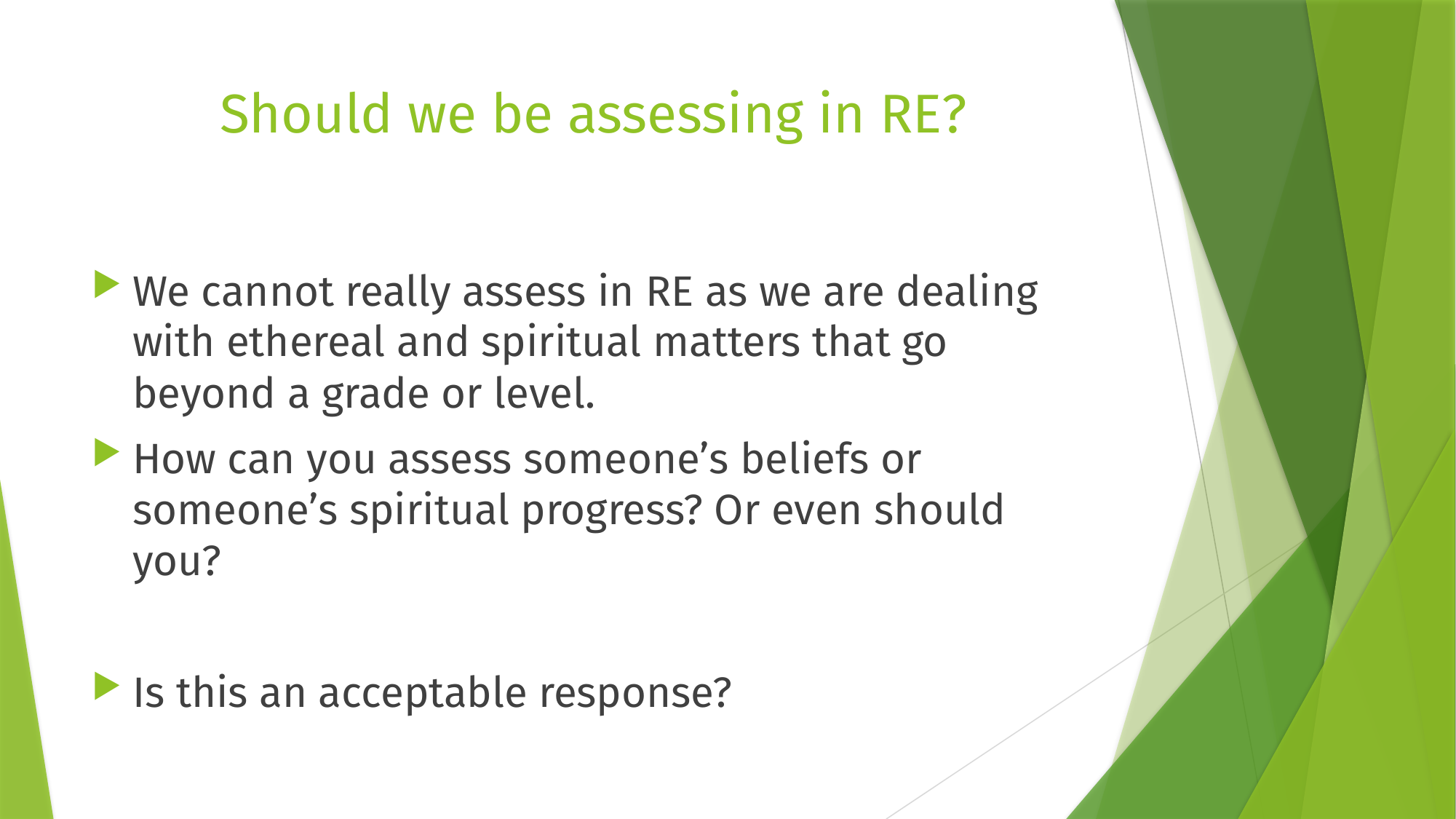

# Should we be assessing in RE?
We cannot really assess in RE as we are dealing with ethereal and spiritual matters that go beyond a grade or level.
How can you assess someone’s beliefs or  someone’s spiritual progress? Or even should you?

Is this an acceptable response?